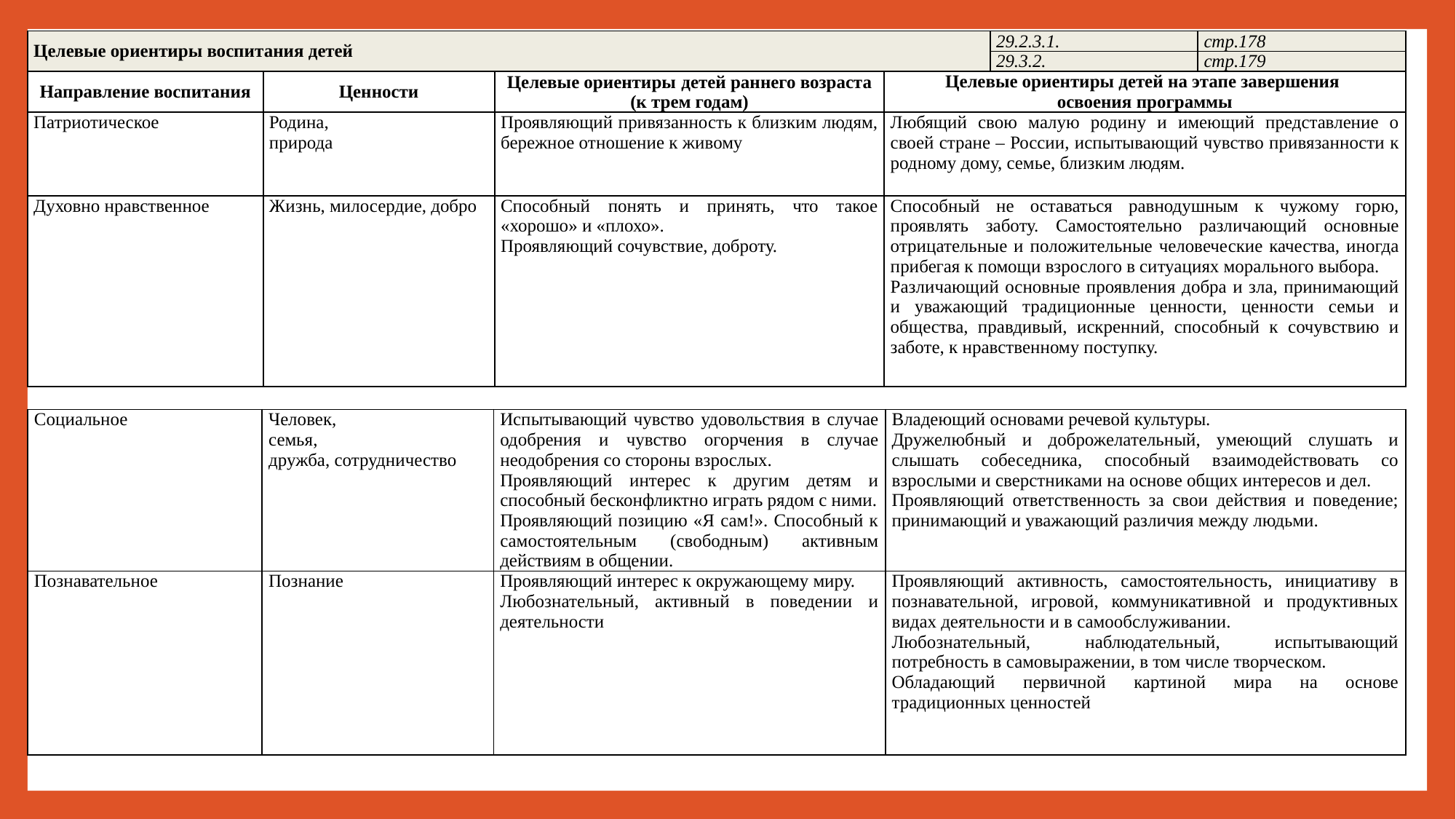

| Целевые ориентиры воспитания детей |  |  |  | 29.2.3.1. | стр.178 |
| --- | --- | --- | --- | --- | --- |
|  |  |  |  | 29.3.2. | стр.179 |
| Направление воспитания | Ценности | Целевые ориентиры детей раннего возраста (к трем годам) | Целевые ориентиры детей на этапе завершения освоения программы |  |  |
| Патриотическое | Родина, природа | Проявляющий привязанность к близким людям, бережное отношение к живому | Любящий свою малую родину и имеющий представление о своей стране – России, испытывающий чувство привязанности к родному дому, семье, близким людям. |  |  |
| Духовно нравственное | Жизнь, милосердие, добро | Способный понять и принять, что такое «хорошо» и «плохо». Проявляющий сочувствие, доброту. | Способный не оставаться равнодушным к чужому горю, проявлять заботу. Самостоятельно различающий основные отрицательные и положительные человеческие качества, иногда прибегая к помощи взрослого в ситуациях морального выбора. Различающий основные проявления добра и зла, принимающий и уважающий традиционные ценности, ценности семьи и общества, правдивый, искренний, способный к сочувствию и заботе, к нравственному поступку. |  |  |
| Социальное | Человек, семья, дружба, сотрудничество | Испытывающий чувство удовольствия в случае одобрения и чувство огорчения в случае неодобрения со стороны взрослых. Проявляющий интерес к другим детям и способный бесконфликтно играть рядом с ними. Проявляющий позицию «Я сам!». Способный к самостоятельным (свободным) активным действиям в общении. | Владеющий основами речевой культуры. Дружелюбный и доброжелательный, умеющий слушать и слышать собеседника, способный взаимодействовать со взрослыми и сверстниками на основе общих интересов и дел. Проявляющий ответственность за свои действия и поведение; принимающий и уважающий различия между людьми. |
| --- | --- | --- | --- |
| Познавательное | Познание | Проявляющий интерес к окружающему миру. Любознательный, активный в поведении и деятельности | Проявляющий активность, самостоятельность, инициативу в познавательной, игровой, коммуникативной и продуктивных видах деятельности и в самообслуживании. Любознательный, наблюдательный, испытывающий потребность в самовыражении, в том числе творческом. Обладающий первичной картиной мира на основе традиционных ценностей |